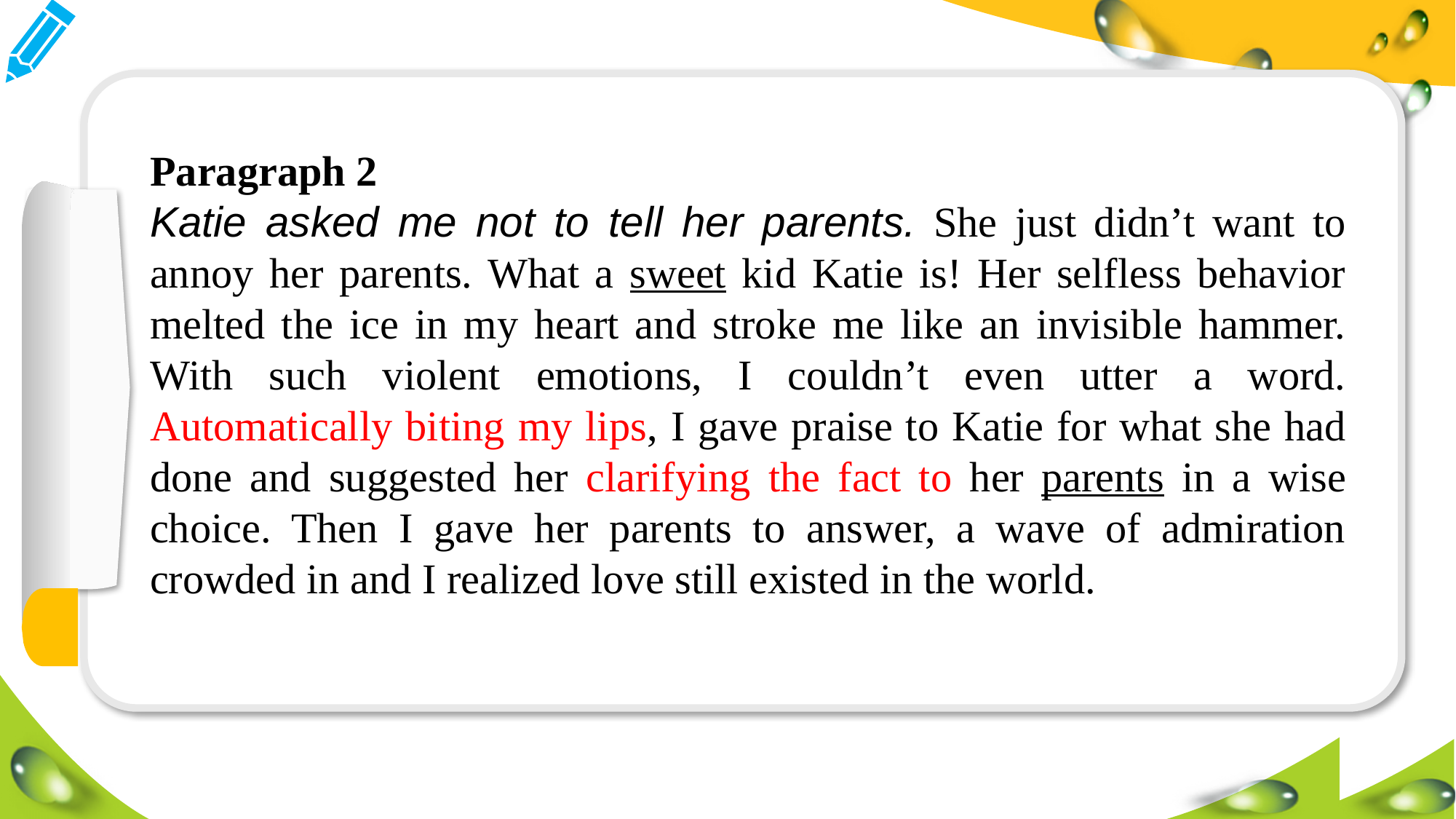

Paragraph 2
Katie asked me not to tell her parents. She just didn’t want to annoy her parents. What a sweet kid Katie is! Her selfless behavior melted the ice in my heart and stroke me like an invisible hammer. With such violent emotions, I couldn’t even utter a word. Automatically biting my lips, I gave praise to Katie for what she had done and suggested her clarifying the fact to her parents in a wise choice. Then I gave her parents to answer, a wave of admiration crowded in and I realized love still existed in the world.
#